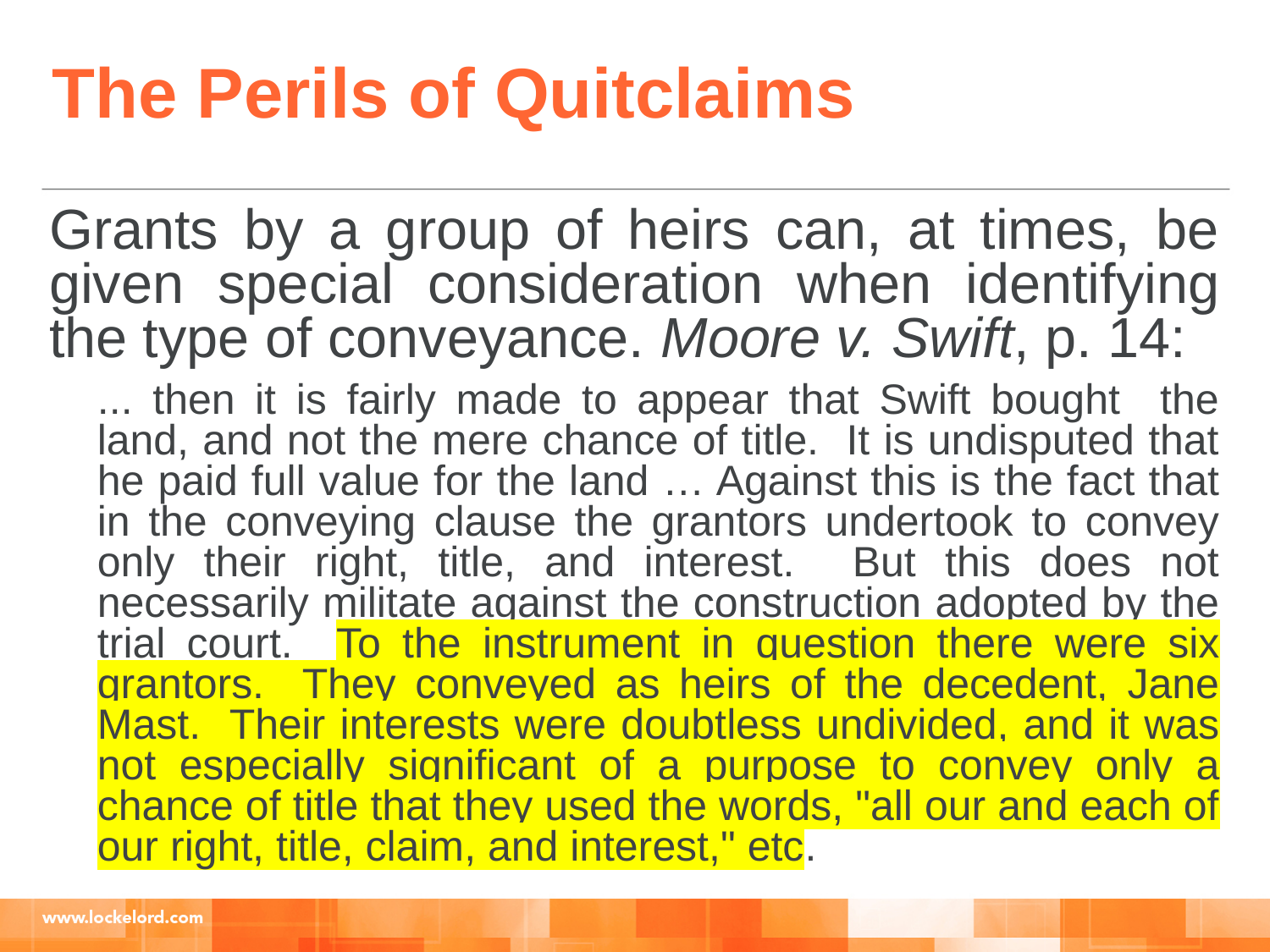

The Perils of Quitclaims
Grants by a group of heirs can, at times, be given special consideration when identifying the type of conveyance. Moore v. Swift, p. 14:

... then it is fairly made to appear that Swift bought  the land, and not the mere chance of title.  It is undisputed that he paid full value for the land … Against this is the fact that in the conveying clause the grantors undertook to convey only their right, title, and interest.  But this does not necessarily militate against the construction adopted by the trial court.  To the instrument in question there were six grantors.  They conveyed as heirs of the decedent, Jane Mast.  Their interests were doubtless undivided, and it was not especially significant of a purpose to convey only a chance of title that they used the words, "all our and each of our right, title, claim, and interest," etc.